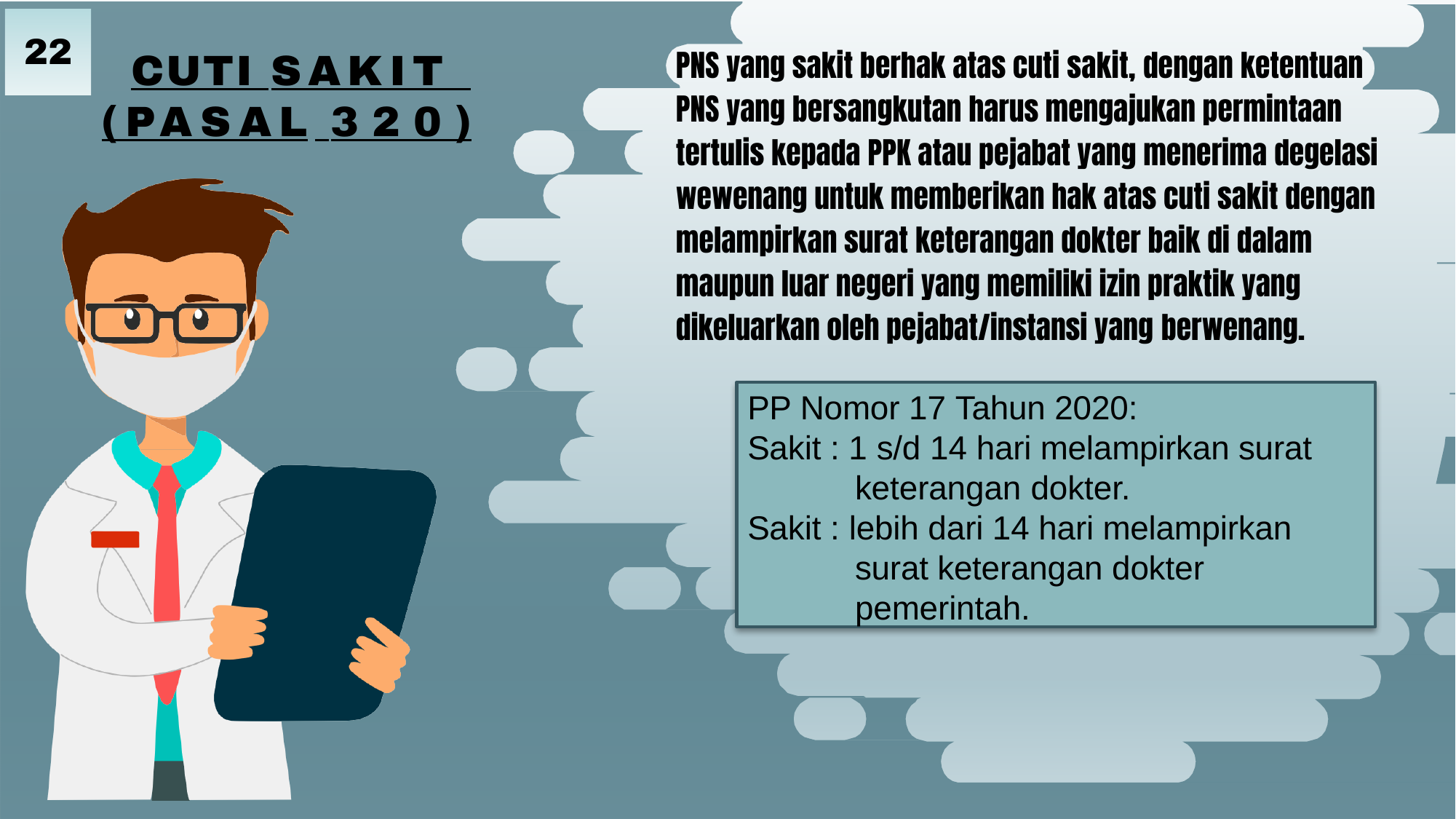

22
PNS yang sakit berhak atas cuti sakit, dengan ketentuan  PNS yang bersangkutan harus mengajukan permintaan  tertulis kepada PPK atau pejabat yang menerima degelasi  wewenang untuk memberikan hak atas cuti sakit dengan  melampirkan surat keterangan dokter baik di dalam  maupun luar negeri yang memiliki izin praktik yang  dikeluarkan oleh pejabat/instansi yang berwenang.
# CUTI SAKIT  (PASAL 320)
PP Nomor 17 Tahun 2020:
Sakit : 1 s/d 14 hari melampirkan surat  keterangan dokter.
Sakit : lebih dari 14 hari melampirkan  surat keterangan dokter  pemerintah.